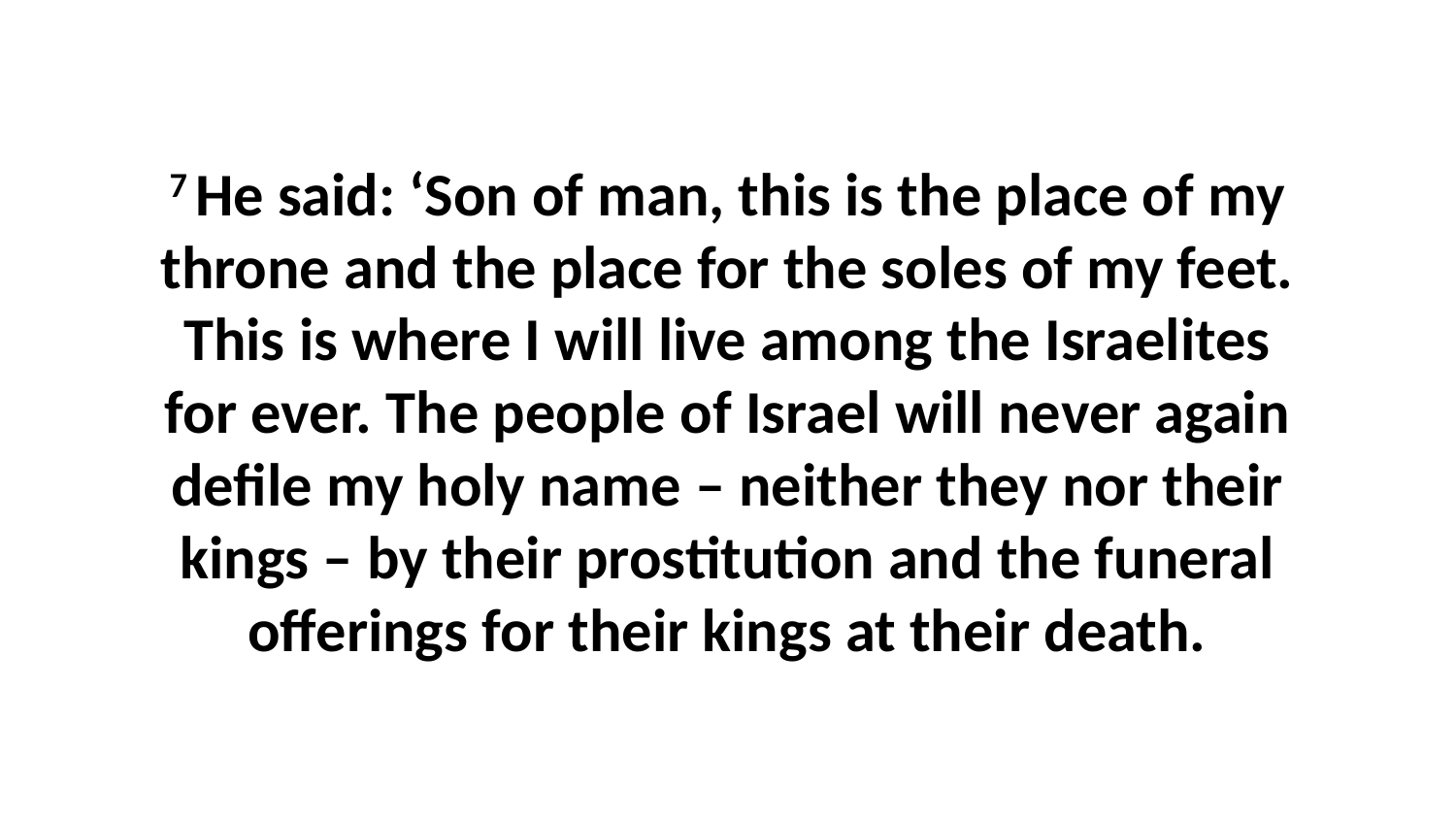

7 He said: ‘Son of man, this is the place of my throne and the place for the soles of my feet. This is where I will live among the Israelites for ever. The people of Israel will never again defile my holy name – neither they nor their kings – by their prostitution and the funeral offerings for their kings at their death.